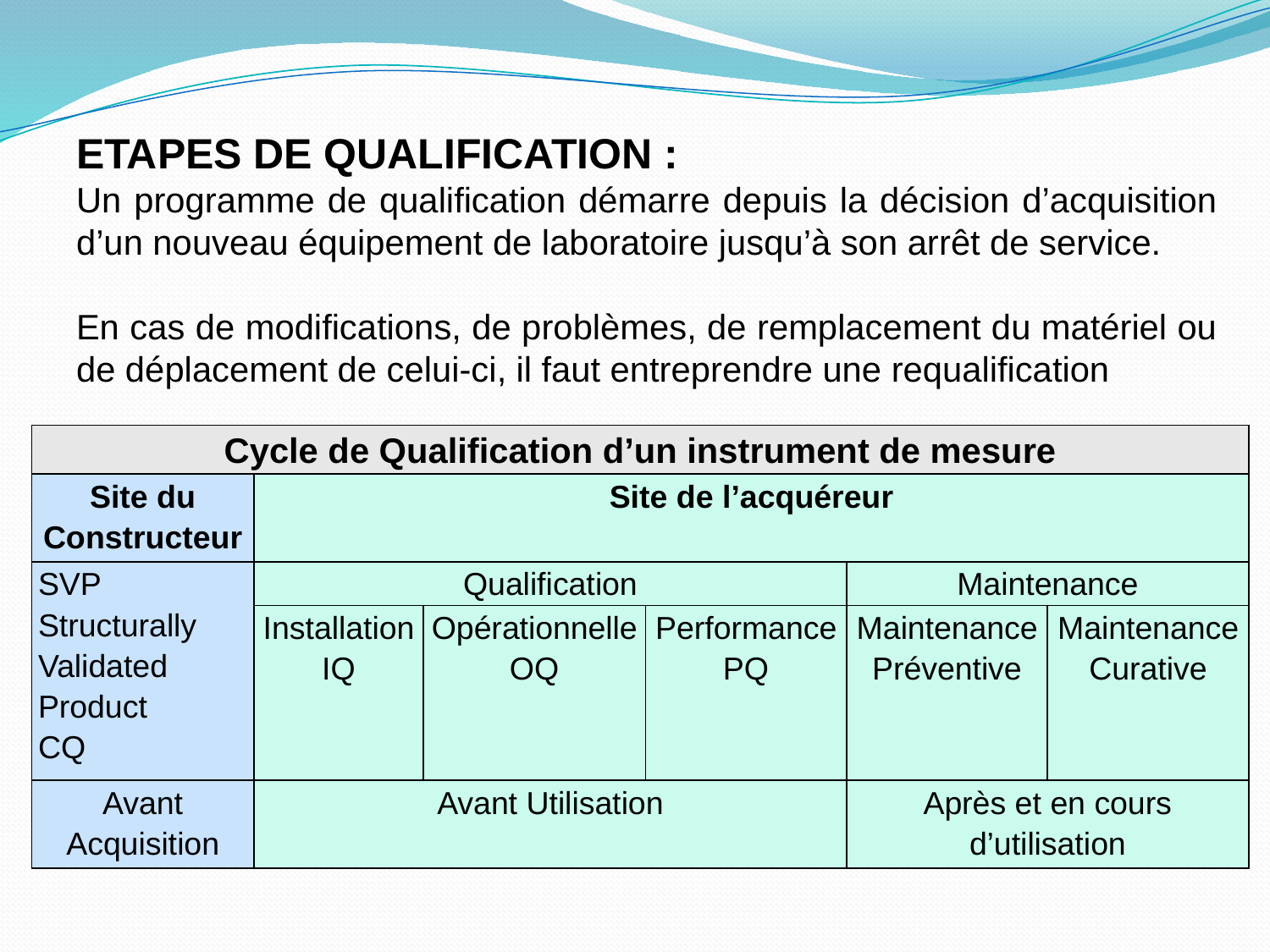

ETAPES DE QUALIFICATION :
Un programme de qualification démarre depuis la décision d’acquisition d’un nouveau équipement de laboratoire jusqu’à son arrêt de service.

En cas de modifications, de problèmes, de remplacement du matériel ou de déplacement de celui-ci, il faut entreprendre une requalification
| Cycle de Qualification d’un instrument de mesure |  |  |  |  |  |
| --- | --- | --- | --- | --- | --- |
| Site du Constructeur | Site de l’acquéreur |  |  |  |  |
| SVP Structurally Validated Product CQ | Qualification |  |  | Maintenance |  |
|  | Installation IQ | Opérationnelle OQ | Performance PQ | Maintenance Préventive | Maintenance Curative |
| Avant Acquisition | Avant Utilisation |  |  | Après et en cours d’utilisation |  |